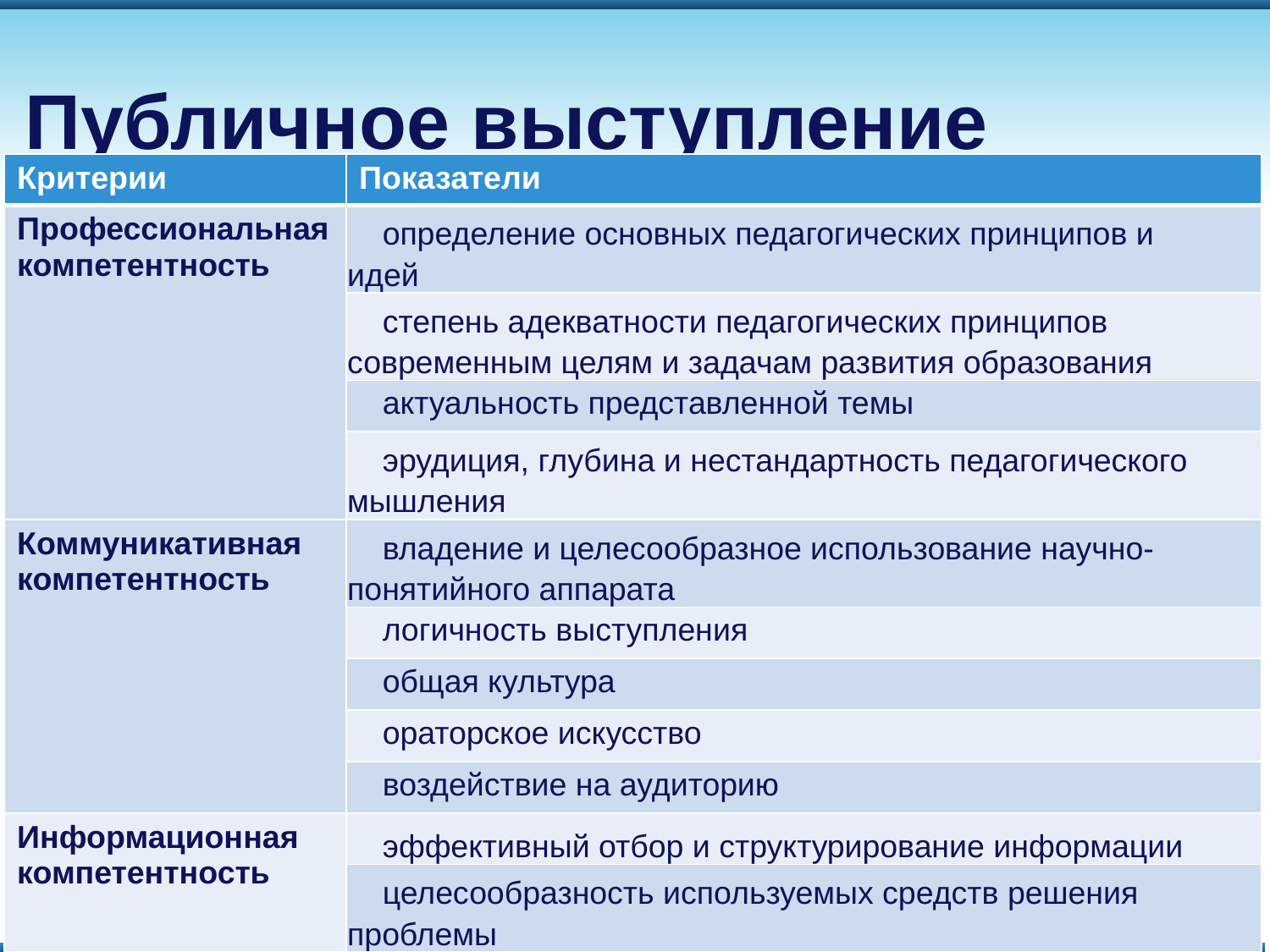

Публичное выступление

| Критерии | Показатели |
| --- | --- |
| Профессиональная компетентность | определение основных педагогических принципов и идей |
|  | степень адекватности педагогических принципов современным целям и задачам развития образования |
|  | актуальность представленной темы |
|  | эрудиция, глубина и нестандартность педагогического мышления |
| Коммуникативная компетентность | владение и целесообразное использование научно-понятийного аппарата |
|  | логичность выступления |
|  | общая культура |
|  | ораторское искусство |
|  | воздействие на аудиторию |
| Информационная компетентность | эффективный отбор и структурирование информации |
|  | целесообразность используемых средств решения проблемы |
первый этап (заявительный) с 24 февраля по 01 марта 2021 года;
второй этап (отборочный) заочный с 15 марта по 10 апреля 2021 года;

#